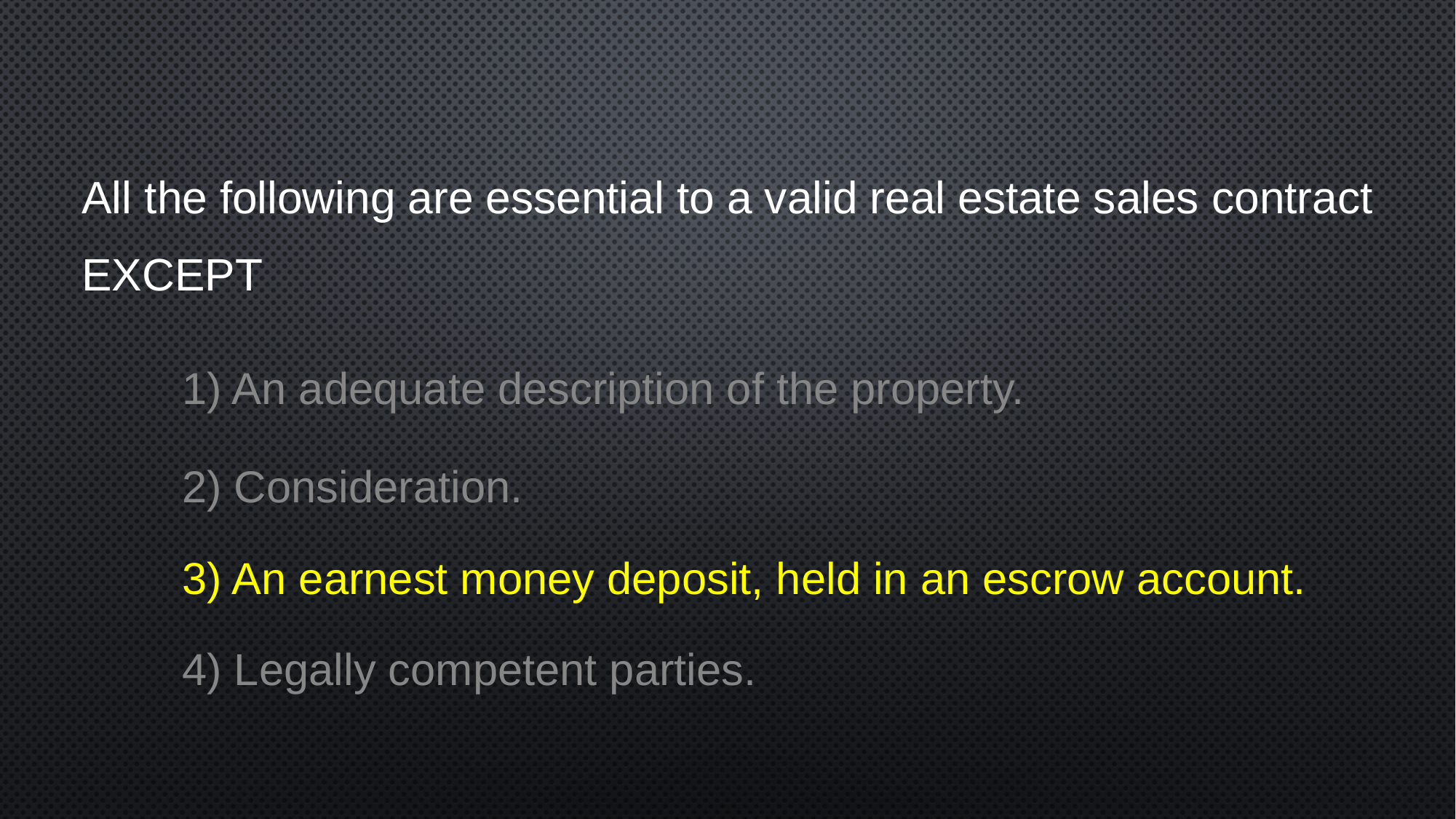

All the following are essential to a valid real estate sales contract EXCEPT
1) An adequate description of the property.
2) Consideration.
3) An earnest money deposit, held in an escrow account.
4) Legally competent parties.